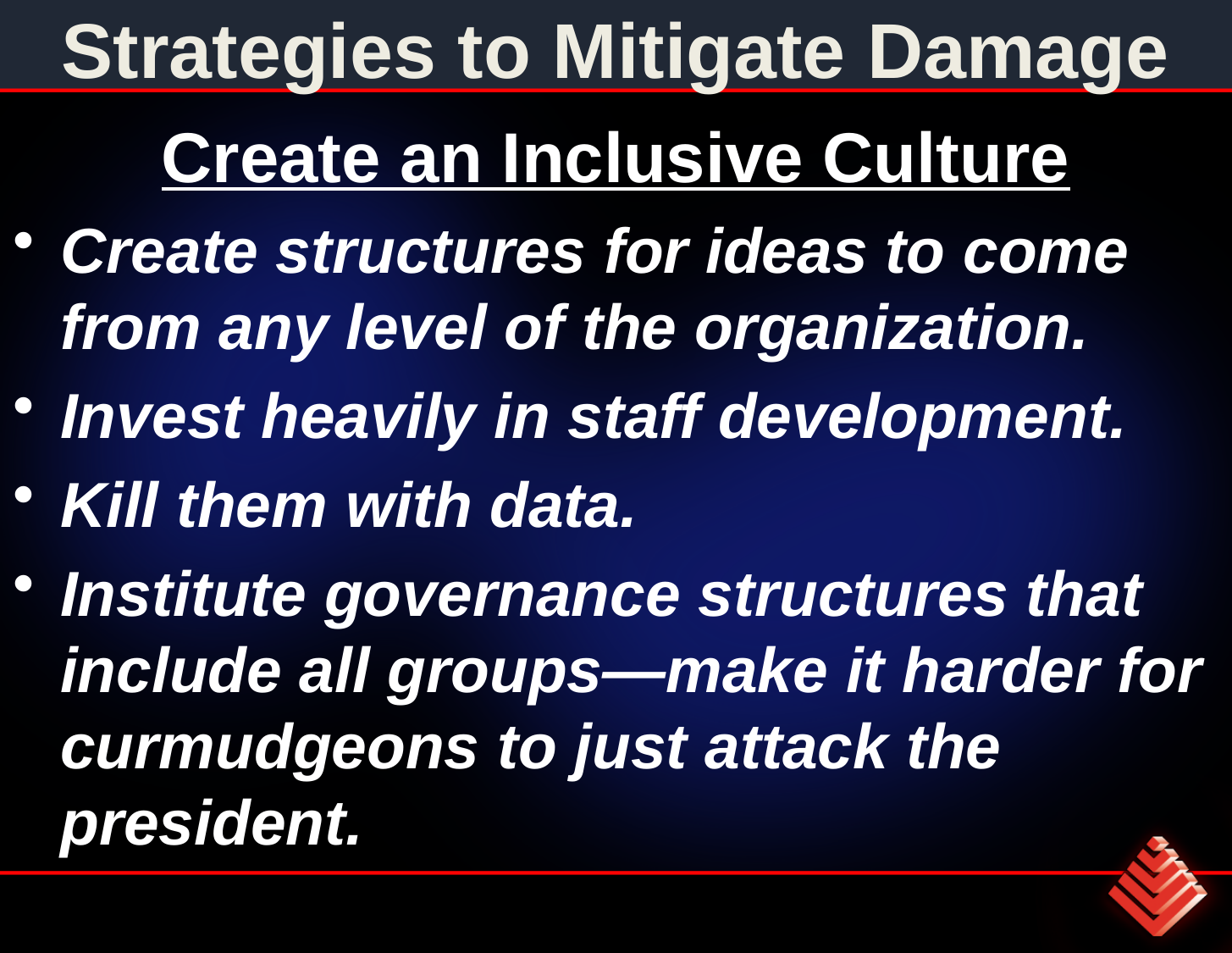

# Strategies to Mitigate Damage
Create an Inclusive Culture
Create structures for ideas to come from any level of the organization.
Invest heavily in staff development.
Kill them with data.
Institute governance structures that include all groups—make it harder for curmudgeons to just attack the president.